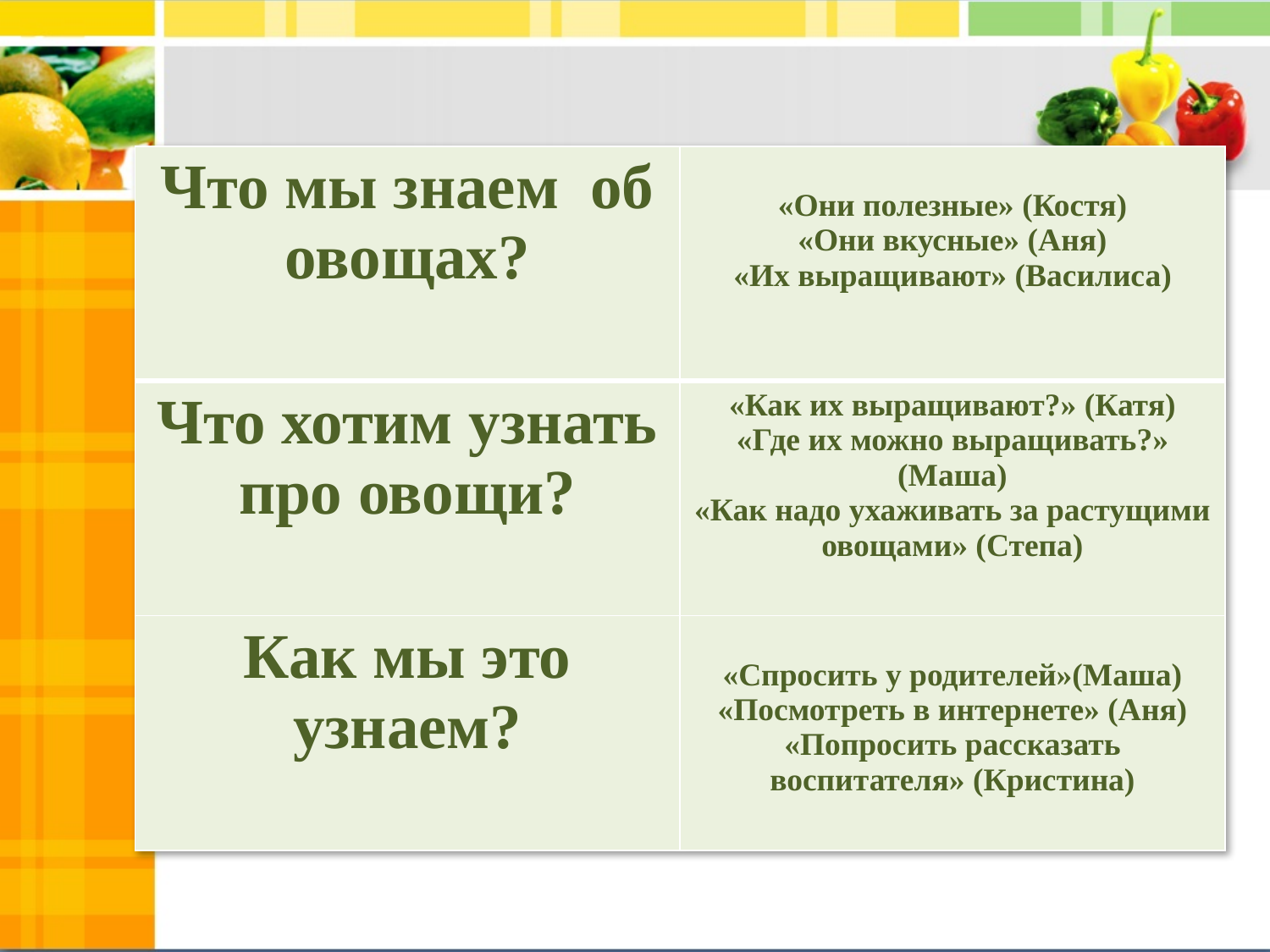

| Что мы знаем об овощах? | «Они полезные» (Костя) «Они вкусные» (Аня) «Их выращивают» (Василиса) |
| --- | --- |
| Что хотим узнать про овощи? | «Как их выращивают?» (Катя) «Где их можно выращивать?» (Маша) «Как надо ухаживать за растущими овощами» (Степа) |
| Как мы это узнаем? | «Спросить у родителей»(Маша) «Посмотреть в интернете» (Аня) «Попросить рассказать воспитателя» (Кристина) |